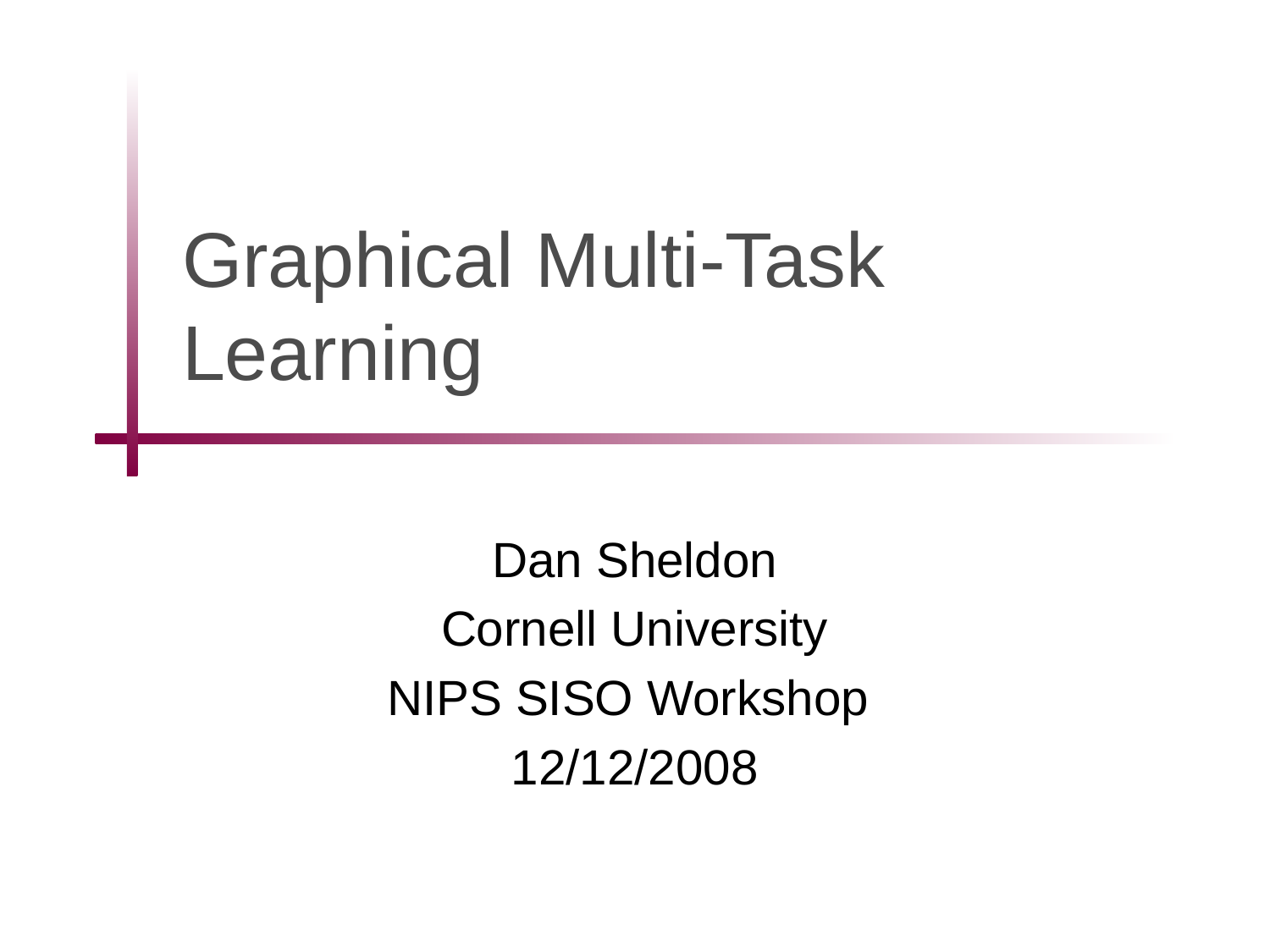

# Graphical Multi-Task Learning
Dan Sheldon
Cornell University
NIPS SISO Workshop
12/12/2008